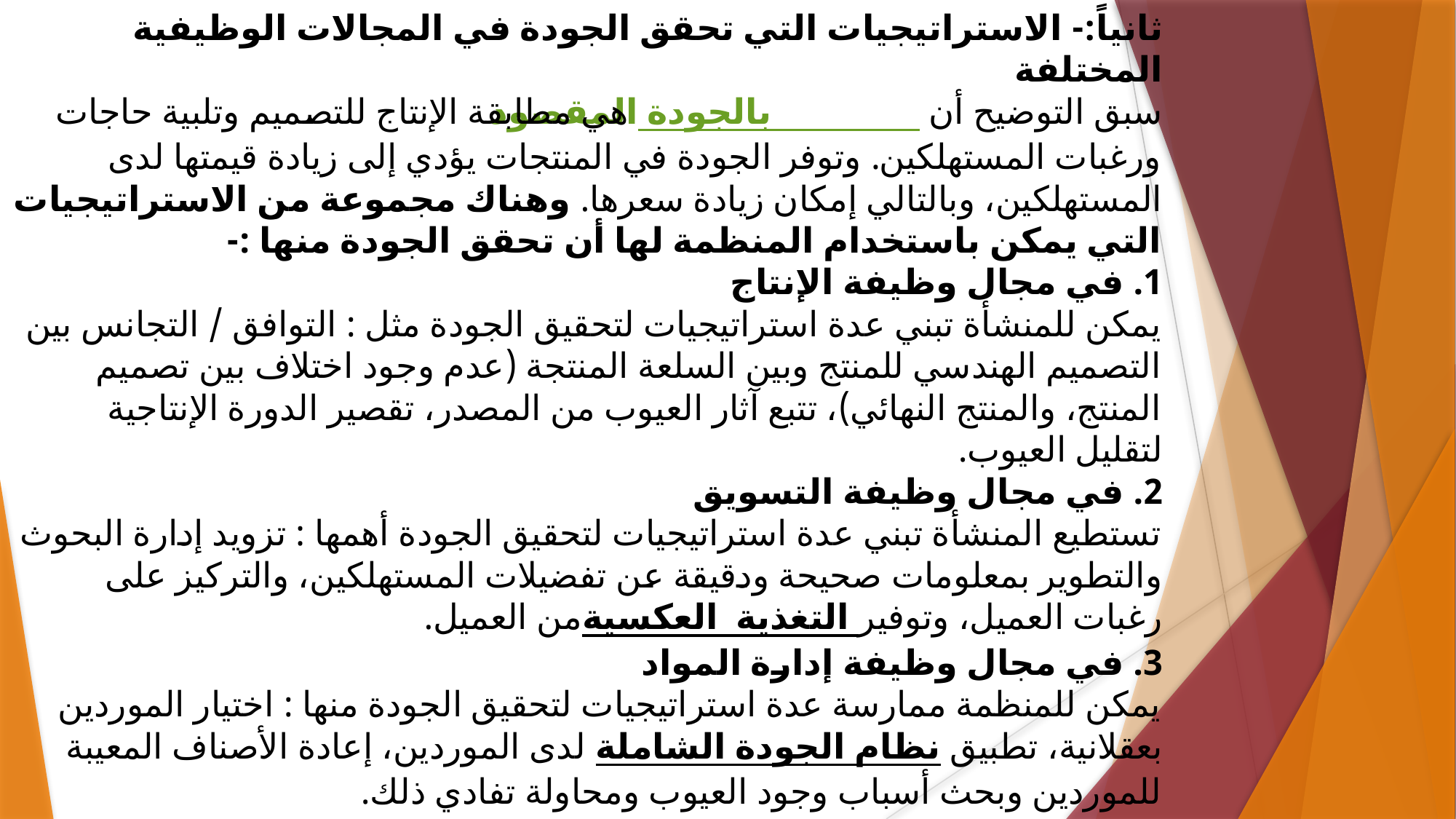

ثانياً:- الاستراتيجيات التي تحقق الجودة في المجالات الوظيفية المختلفة
سبق التوضيح أن المقصود بالجودة هي مطابقة الإنتاج للتصميم وتلبية حاجات ورغبات المستهلكين. وتوفر الجودة في المنتجات يؤدي إلى زيادة قيمتها لدى المستهلكين، وبالتالي إمكان زيادة سعرها. وهناك مجموعة من الاستراتيجيات التي يمكن باستخدام المنظمة لها أن تحقق الجودة منها :-
1. في مجال وظيفة الإنتاج
يمكن للمنشأة تبني عدة استراتيجيات لتحقيق الجودة مثل : التوافق / التجانس بين التصميم الهندسي للمنتج وبين السلعة المنتجة (عدم وجود اختلاف بين تصميم المنتج، والمنتج النهائي)، تتبع آثار العيوب من المصدر، تقصير الدورة الإنتاجية لتقليل العيوب.
2. في مجال وظيفة التسويق
تستطيع المنشأة تبني عدة استراتيجيات لتحقيق الجودة أهمها : تزويد إدارة البحوث والتطوير بمعلومات صحيحة ودقيقة عن تفضيلات المستهلكين، والتركيز على رغبات العميل، وتوفير التغذية العكسية من العميل.
3. في مجال وظيفة إدارة المواد
يمكن للمنظمة ممارسة عدة استراتيجيات لتحقيق الجودة منها : اختيار الموردين بعقلانية، تطبيق نظام الجودة الشاملة لدى الموردين، إعادة الأصناف المعيبة للموردين وبحث أسباب وجود العيوب ومحاولة تفادي ذلك.